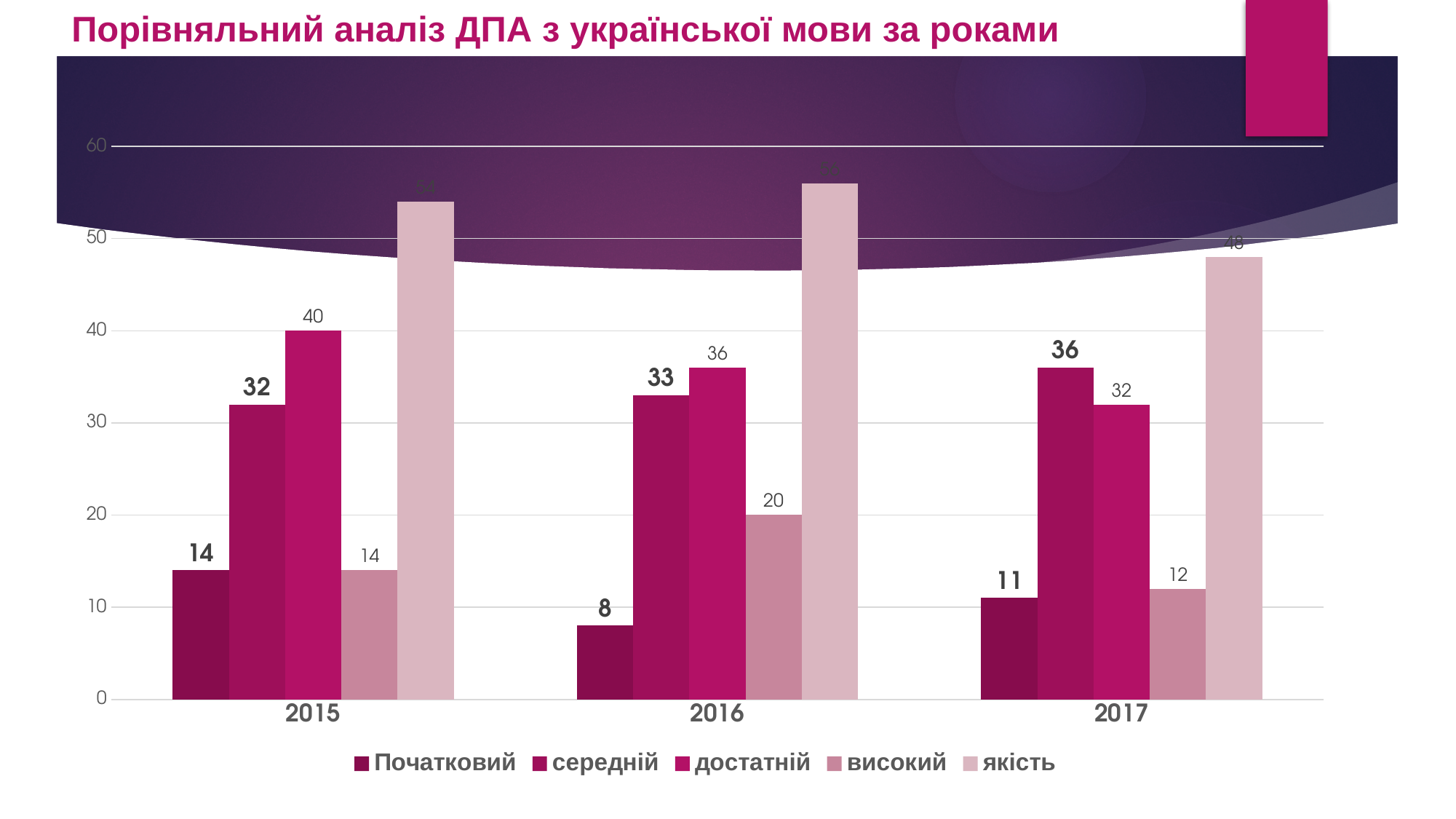

# Порівняльний аналіз ДПА з української мови за роками

### Chart

| Category | Початковий | середній | достатній | високий | якість |
|---|---|---|---|---|---|
| 2015 | 14.0 | 32.0 | 40.0 | 14.0 | 54.0 |
| 2016 | 8.0 | 33.0 | 36.0 | 20.0 | 56.0 |
| 2017 | 11.0 | 36.0 | 32.0 | 12.0 | 48.0 |